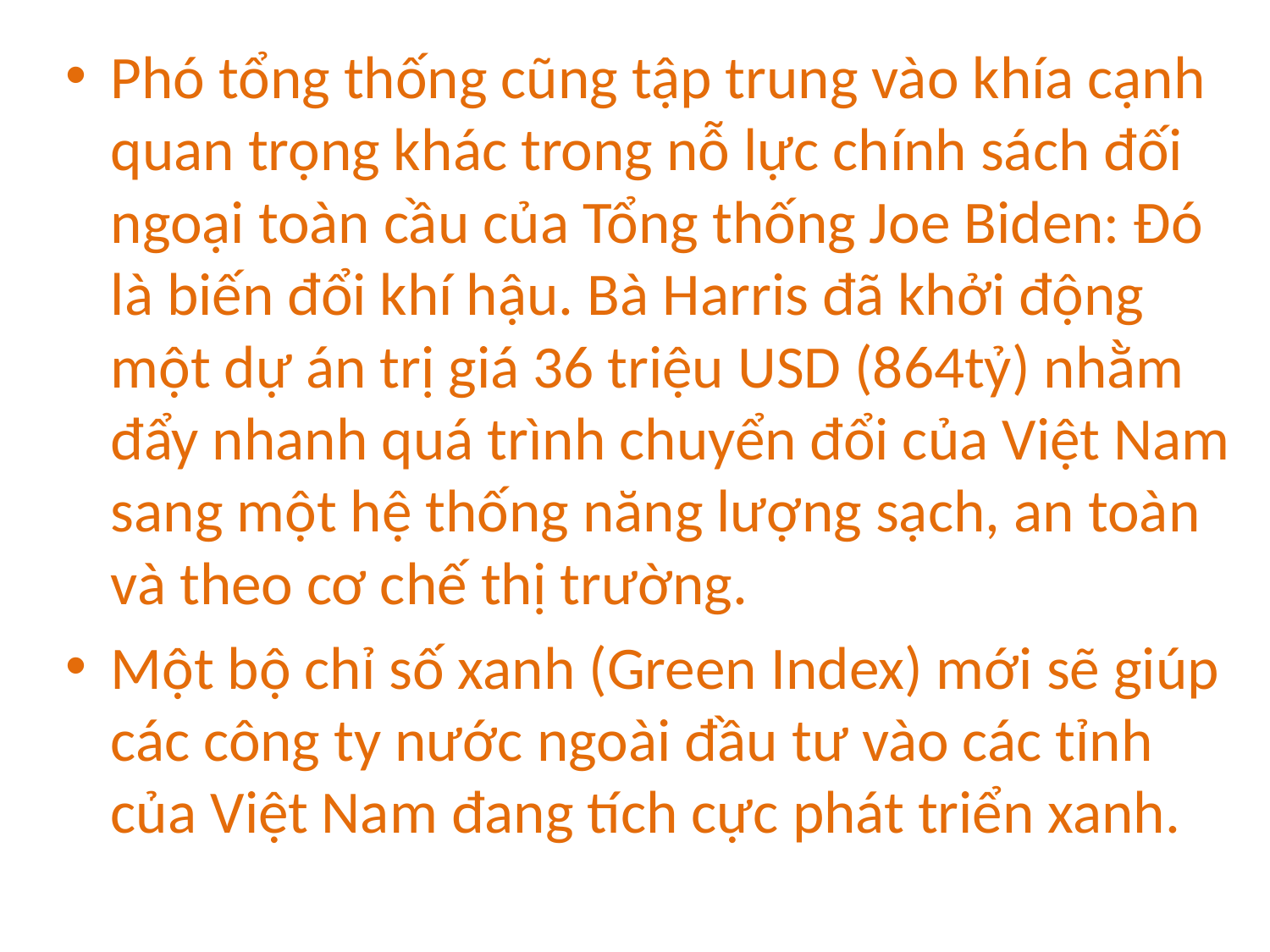

Phó tổng thống cũng tập trung vào khía cạnh quan trọng khác trong nỗ lực chính sách đối ngoại toàn cầu của Tổng thống Joe Biden: Đó là biến đổi khí hậu. Bà Harris đã khởi động một dự án trị giá 36 triệu USD (864tỷ) nhằm đẩy nhanh quá trình chuyển đổi của Việt Nam sang một hệ thống năng lượng sạch, an toàn và theo cơ chế thị trường.
Một bộ chỉ số xanh (Green Index) mới sẽ giúp các công ty nước ngoài đầu tư vào các tỉnh của Việt Nam đang tích cực phát triển xanh.

#